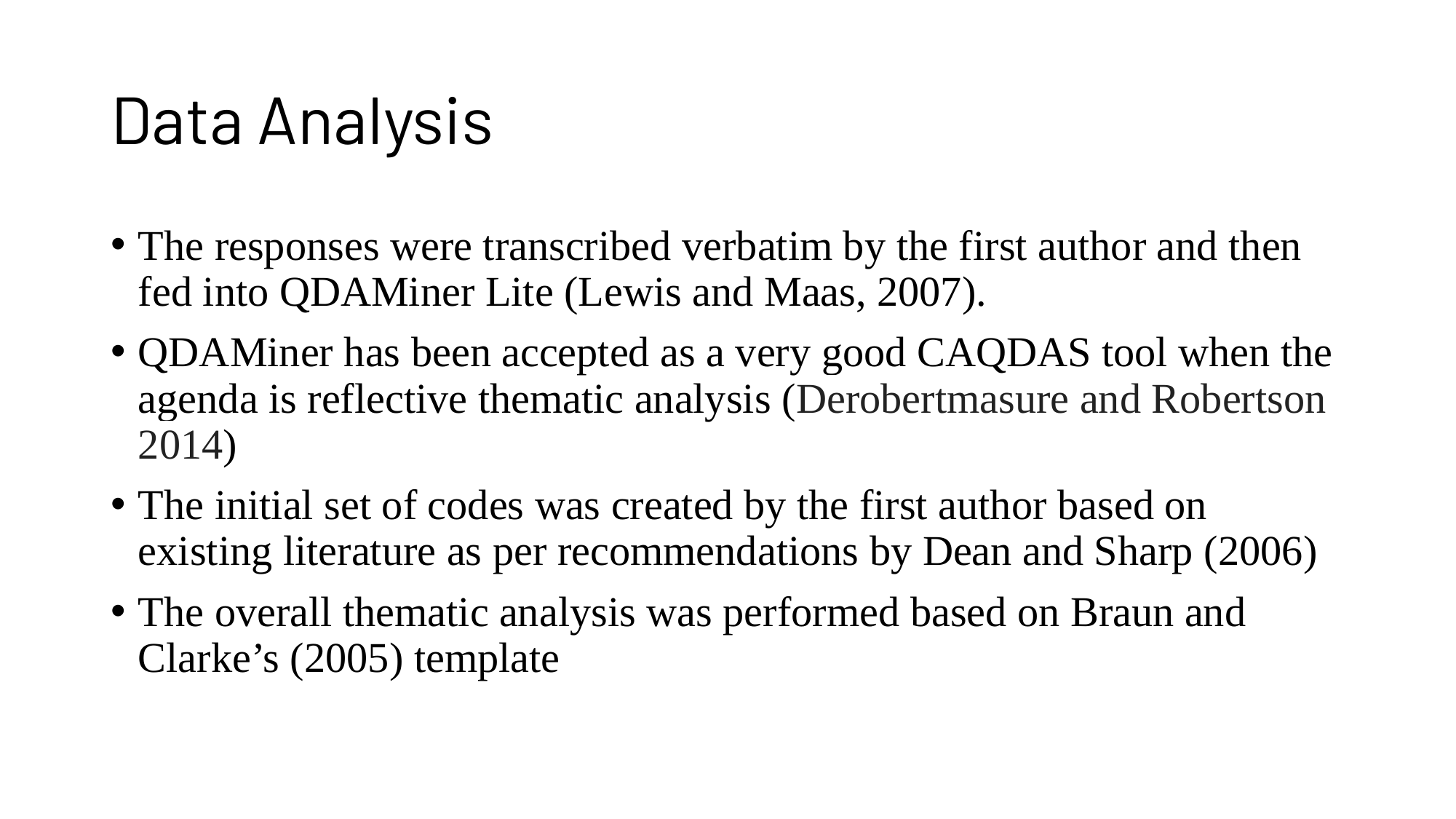

# Data Analysis
The responses were transcribed verbatim by the first author and then fed into QDAMiner Lite (Lewis and Maas, 2007).
QDAMiner has been accepted as a very good CAQDAS tool when the agenda is reflective thematic analysis (Derobertmasure and Robertson 2014)
The initial set of codes was created by the first author based on existing literature as per recommendations by Dean and Sharp (2006)
The overall thematic analysis was performed based on Braun and Clarke’s (2005) template